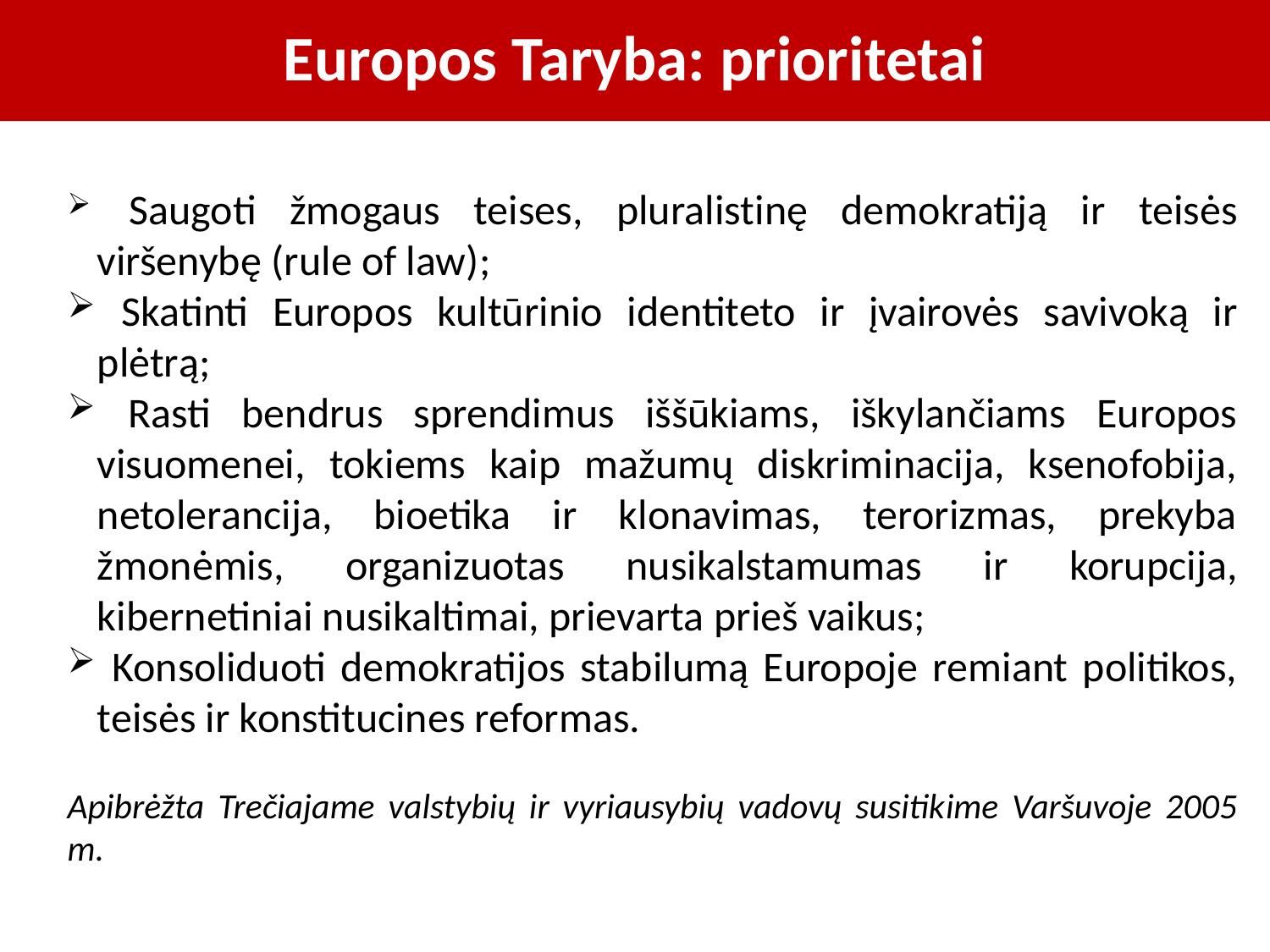

# Europos Taryba: prioritetai
 Saugoti žmogaus teises, pluralistinę demokratiją ir teisės viršenybę (rule of law);
 Skatinti Europos kultūrinio identiteto ir įvairovės savivoką ir plėtrą;
 Rasti bendrus sprendimus iššūkiams, iškylančiams Europos visuomenei, tokiems kaip mažumų diskriminacija, ksenofobija, netolerancija, bioetika ir klonavimas, terorizmas, prekyba žmonėmis, organizuotas nusikalstamumas ir korupcija, kibernetiniai nusikaltimai, prievarta prieš vaikus;
 Konsoliduoti demokratijos stabilumą Europoje remiant politikos, teisės ir konstitucines reformas.
Apibrėžta Trečiajame valstybių ir vyriausybių vadovų susitikime Varšuvoje 2005 m.